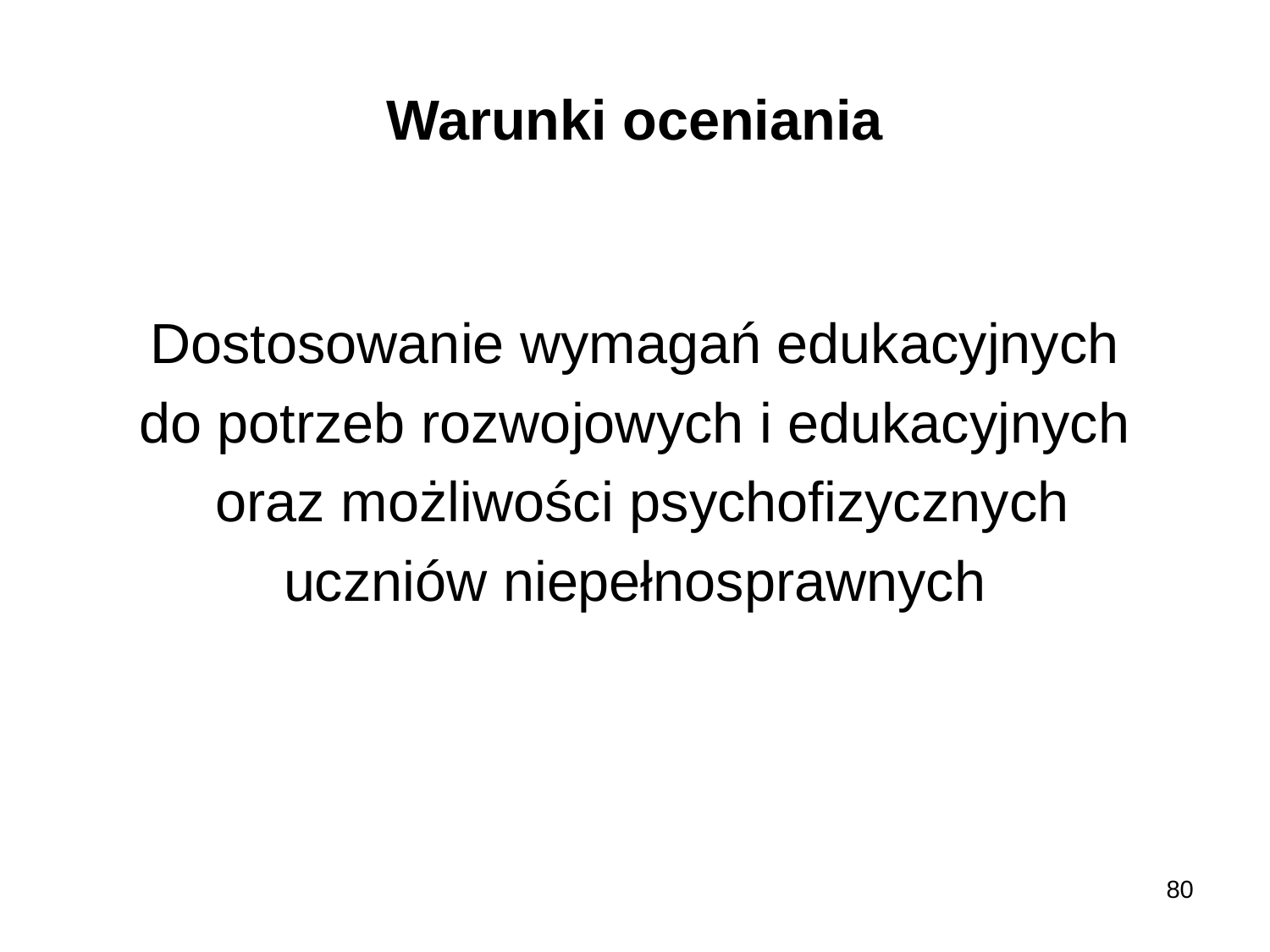

# Warunki oceniania

Dostosowanie wymagań edukacyjnych
do potrzeb rozwojowych i edukacyjnych
 oraz możliwości psychofizycznych
uczniów niepełnosprawnych
80